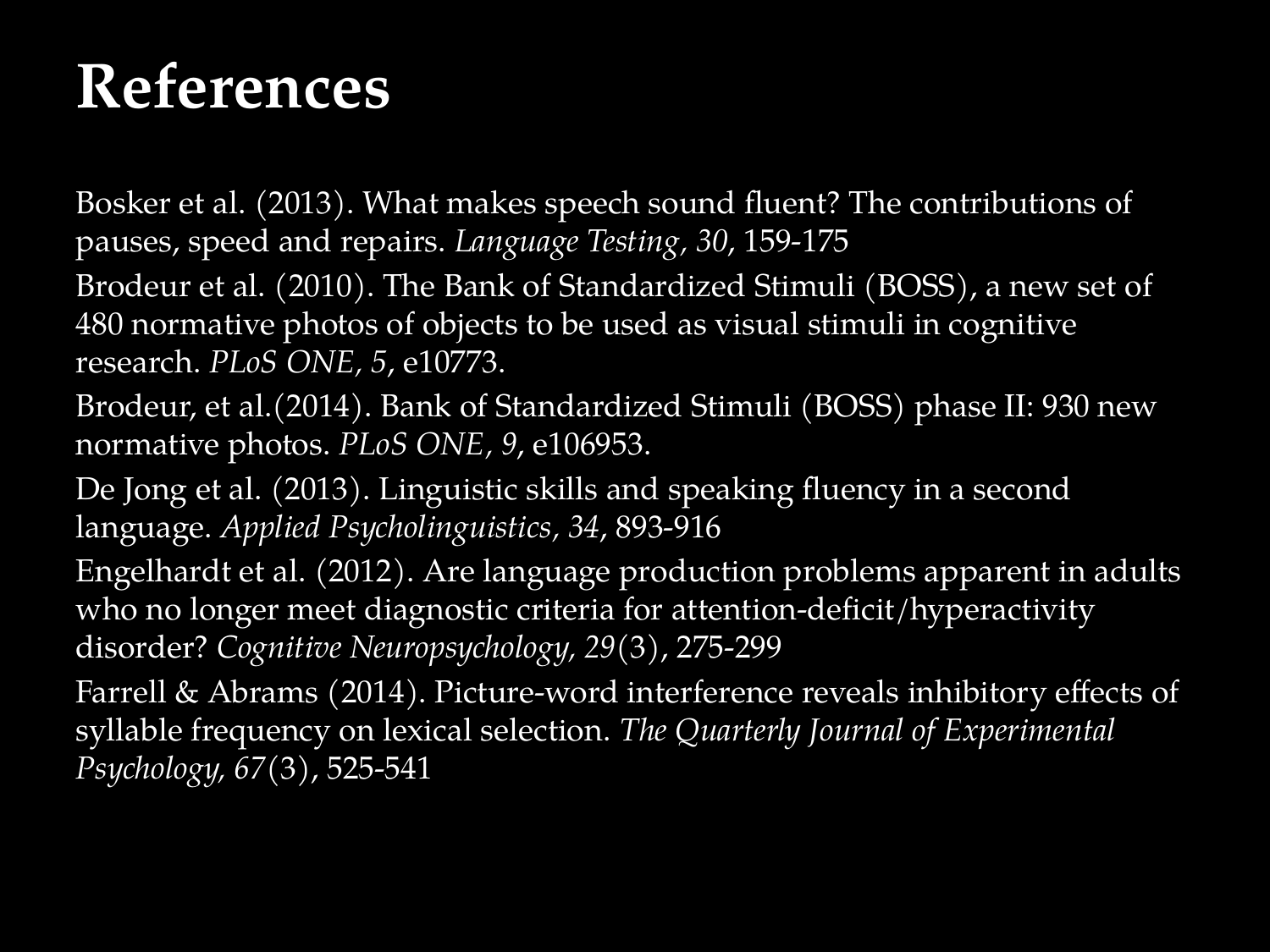

# References
Bosker et al. (2013). What makes speech sound fluent? The contributions of pauses, speed and repairs. Language Testing, 30, 159-175
Brodeur et al. (2010). The Bank of Standardized Stimuli (BOSS), a new set of 480 normative photos of objects to be used as visual stimuli in cognitive research. PLoS ONE, 5, e10773.
Brodeur, et al.(2014). Bank of Standardized Stimuli (BOSS) phase II: 930 new normative photos. PLoS ONE, 9, e106953.
De Jong et al. (2013). Linguistic skills and speaking fluency in a second language. Applied Psycholinguistics, 34, 893-916
Engelhardt et al. (2012). Are language production problems apparent in adults who no longer meet diagnostic criteria for attention-deficit/hyperactivity disorder? Cognitive Neuropsychology, 29(3), 275-299
Farrell & Abrams (2014). Picture-word interference reveals inhibitory effects of syllable frequency on lexical selection. The Quarterly Journal of Experimental Psychology, 67(3), 525-541